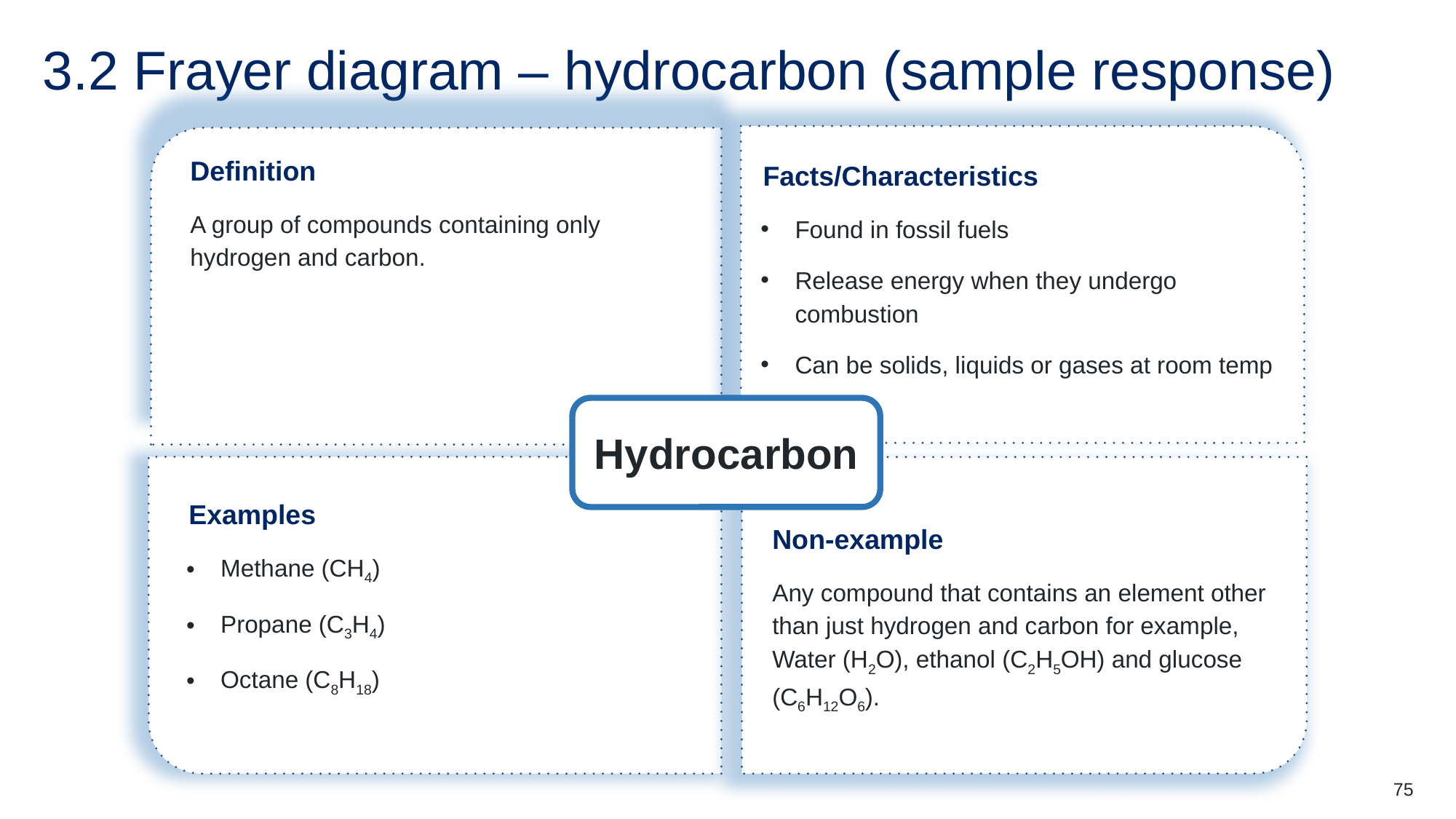

# 3.2 Frayer diagram – hydrocarbon (sample response)

Definition
A group of compounds containing only hydrogen and carbon.
Facts/Characteristics
Found in fossil fuels
Release energy when they undergo combustion
Can be solids, liquids or gases at room temp
Hydrocarbon
Examples
Methane (CH4)
Propane (C3H4)
Octane (C8H18)
Non-example
Any compound that contains an element other than just hydrogen and carbon for example, Water (H2O), ethanol (C2H5OH) and glucose (C6H12O6).
75